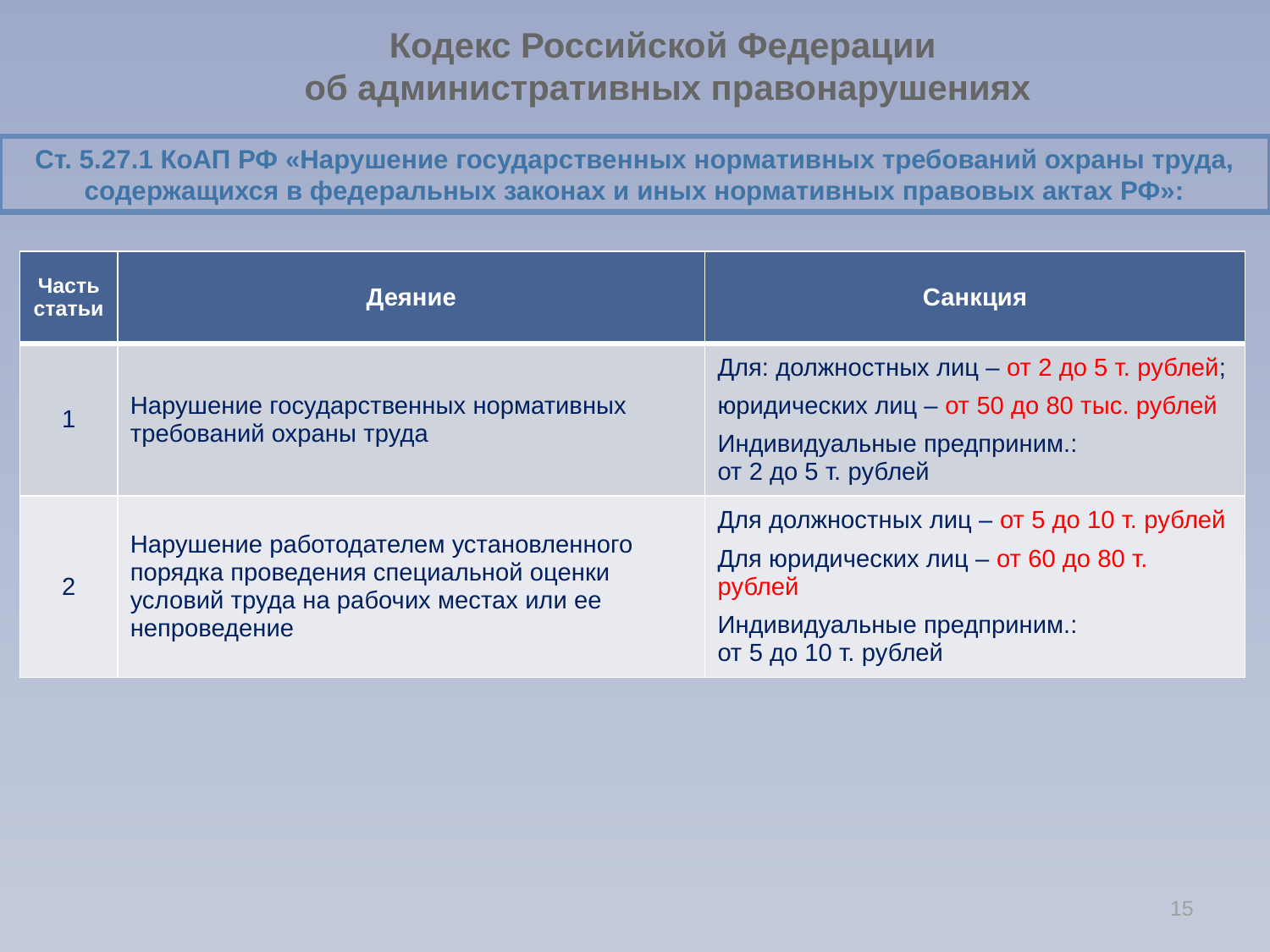

# Кодекс Российской Федерации об административных правонарушениях
Ст. 5.27.1 КоАП РФ «Нарушение государственных нормативных требований охраны труда, содержащихся в федеральных законах и иных нормативных правовых актах РФ»:
| Часть статьи | Деяние | Санкция |
| --- | --- | --- |
| 1 | Нарушение государственных нормативных требований охраны труда | Для: должностных лиц – от 2 до 5 т. рублей; юридических лиц – от 50 до 80 тыс. рублей Индивидуальные предприним.: от 2 до 5 т. рублей |
| 2 | Нарушение работодателем установленного порядка проведения специальной оценки условий труда на рабочих местах или ее непроведение | Для должностных лиц – от 5 до 10 т. рублей Для юридических лиц – от 60 до 80 т. рублей Индивидуальные предприним.: от 5 до 10 т. рублей |
15